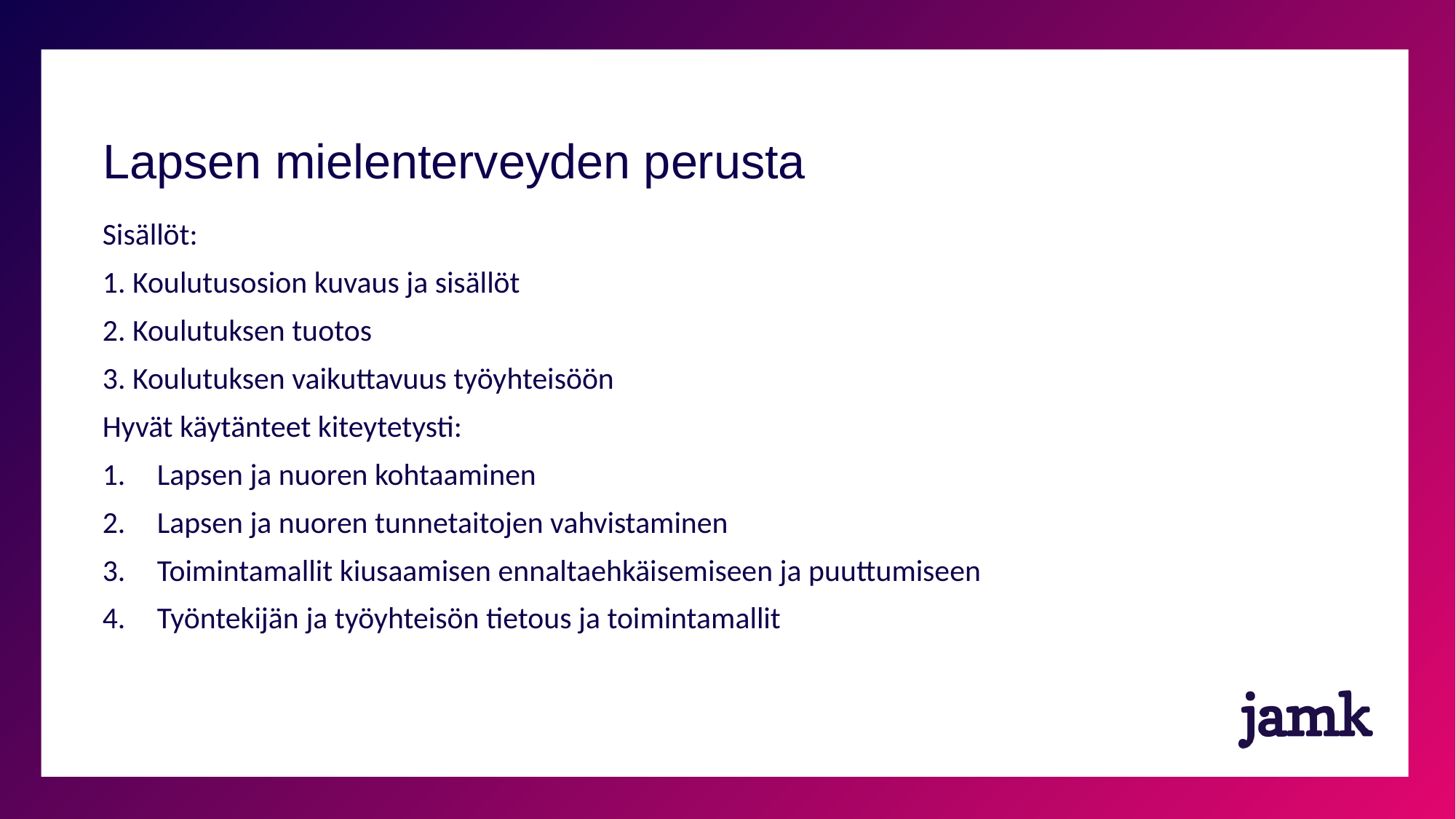

Lapsen mielenterveyden perusta
Sisällöt:
1. Koulutusosion kuvaus ja sisällöt
2. Koulutuksen tuotos
3. Koulutuksen vaikuttavuus työyhteisöön
Hyvät käytänteet kiteytetysti:
Lapsen ja nuoren kohtaaminen
Lapsen ja nuoren tunnetaitojen vahvistaminen
Toimintamallit kiusaamisen ennaltaehkäisemiseen ja puuttumiseen
Työntekijän ja työyhteisön tietous ja toimintamallit